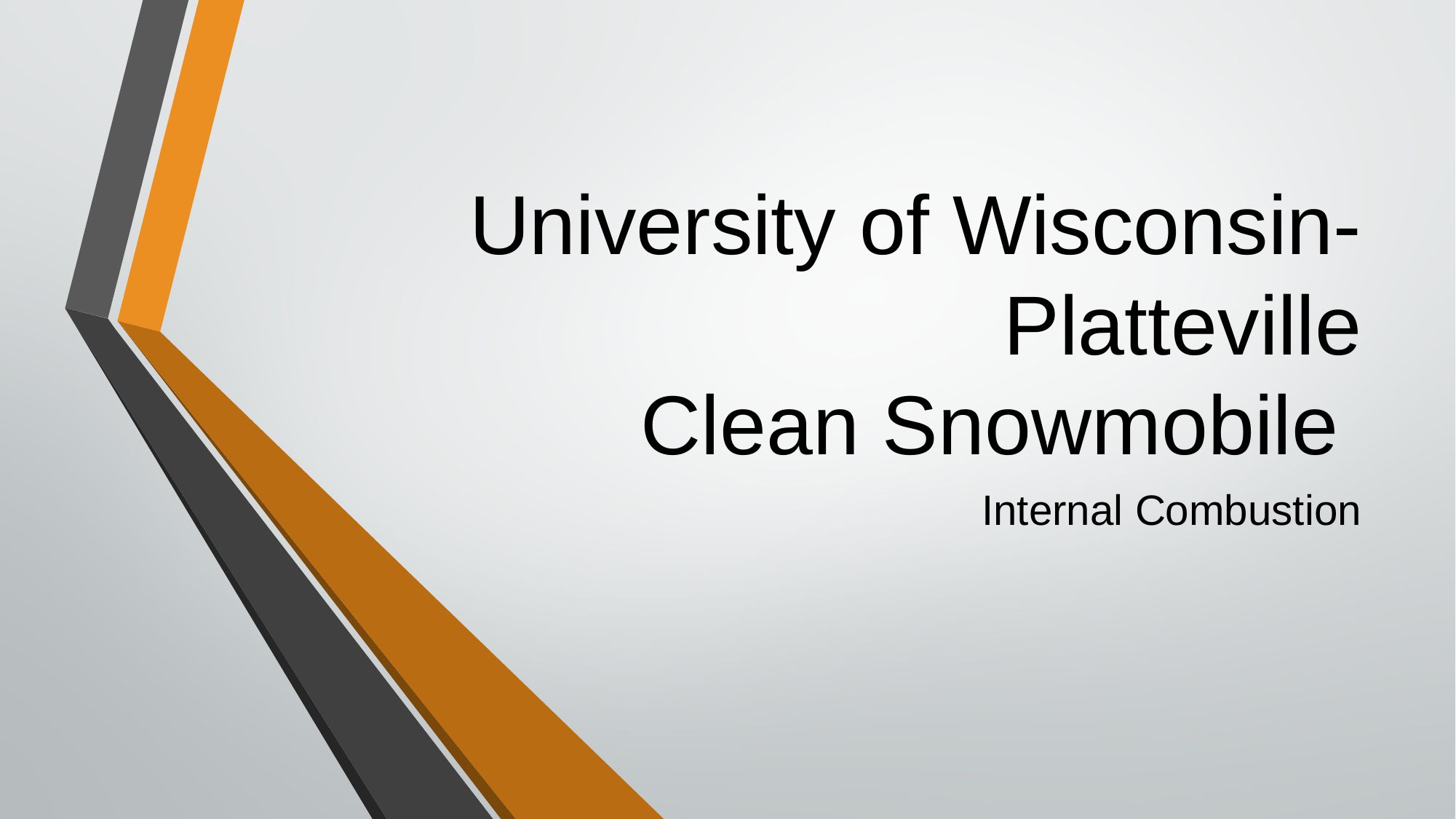

# University of Wisconsin-Platteville Clean Snowmobile
Internal Combustion